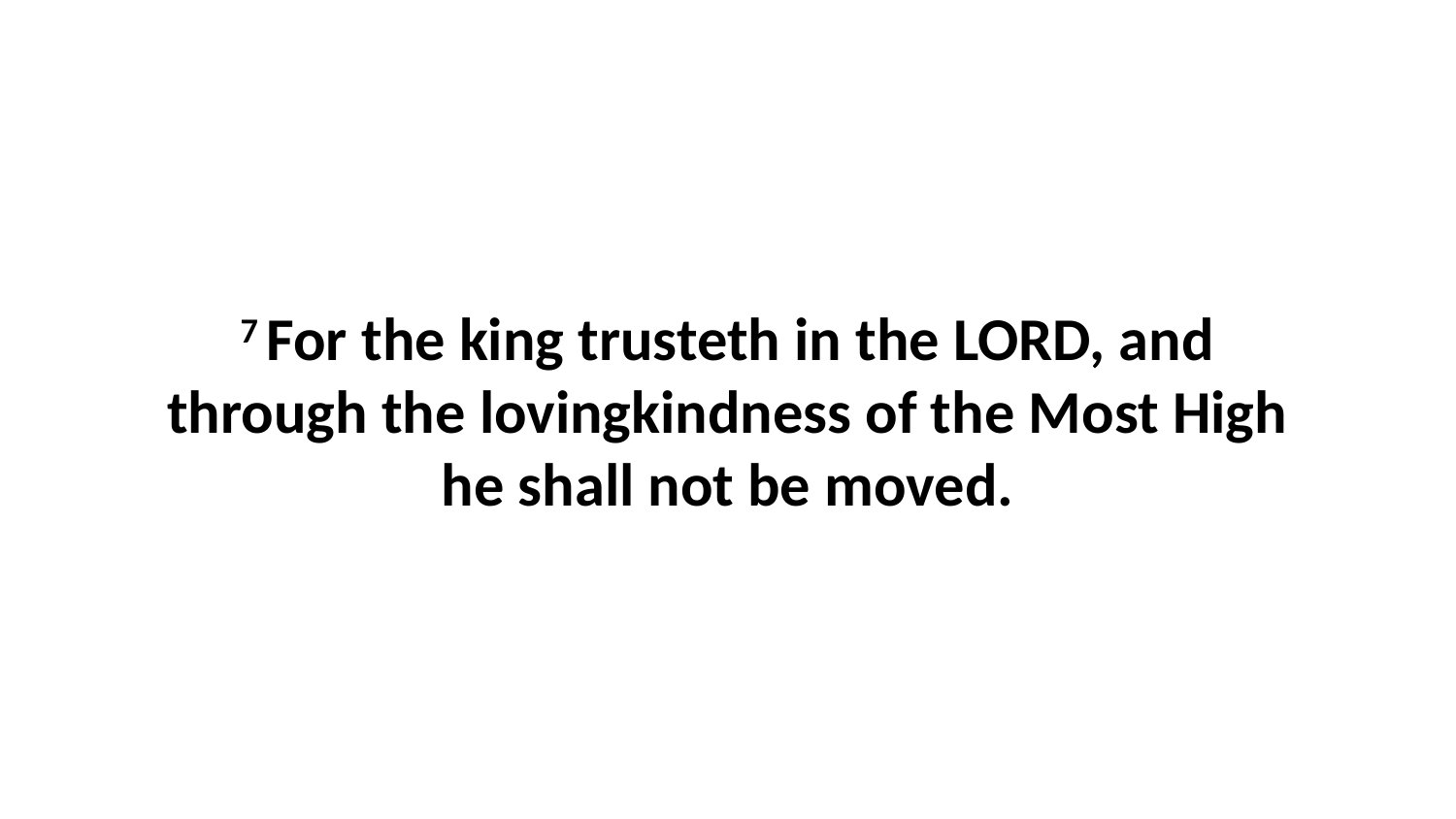

7 For the king trusteth in the LORD, and through the lovingkindness of the Most High he shall not be moved.